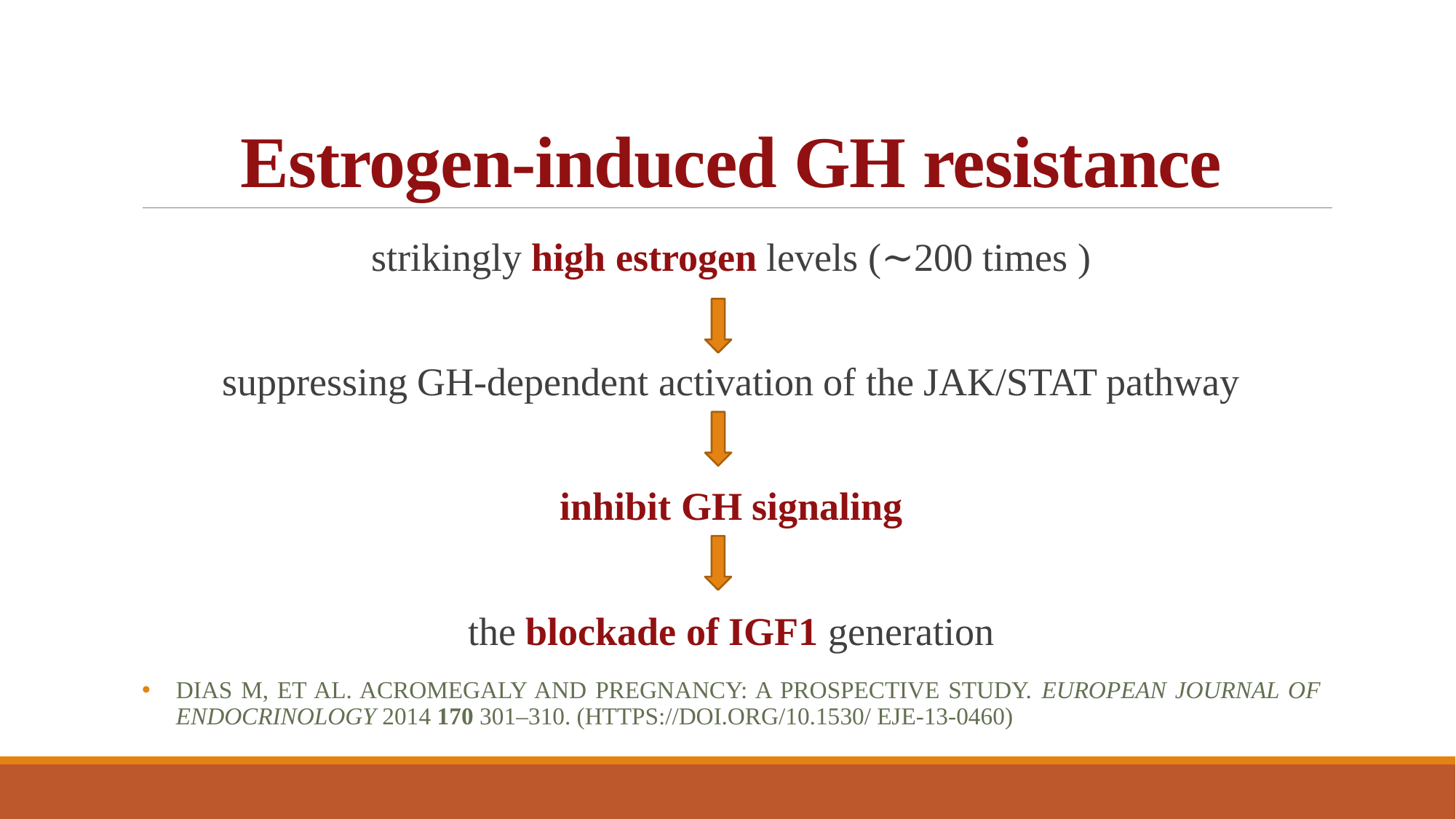

# Estrogen-induced GH resistance
strikingly high estrogen levels (∼200 times )

suppressing GH-dependent activation of the JAK/STAT pathway

inhibit GH signaling

the blockade of IGF1 generation

Dias M, et al. Acromegaly and pregnancy: a prospective study. European Journal of Endocrinology 2014 170 301–310. (https://doi.org/10.1530/ EJE-13-0460)